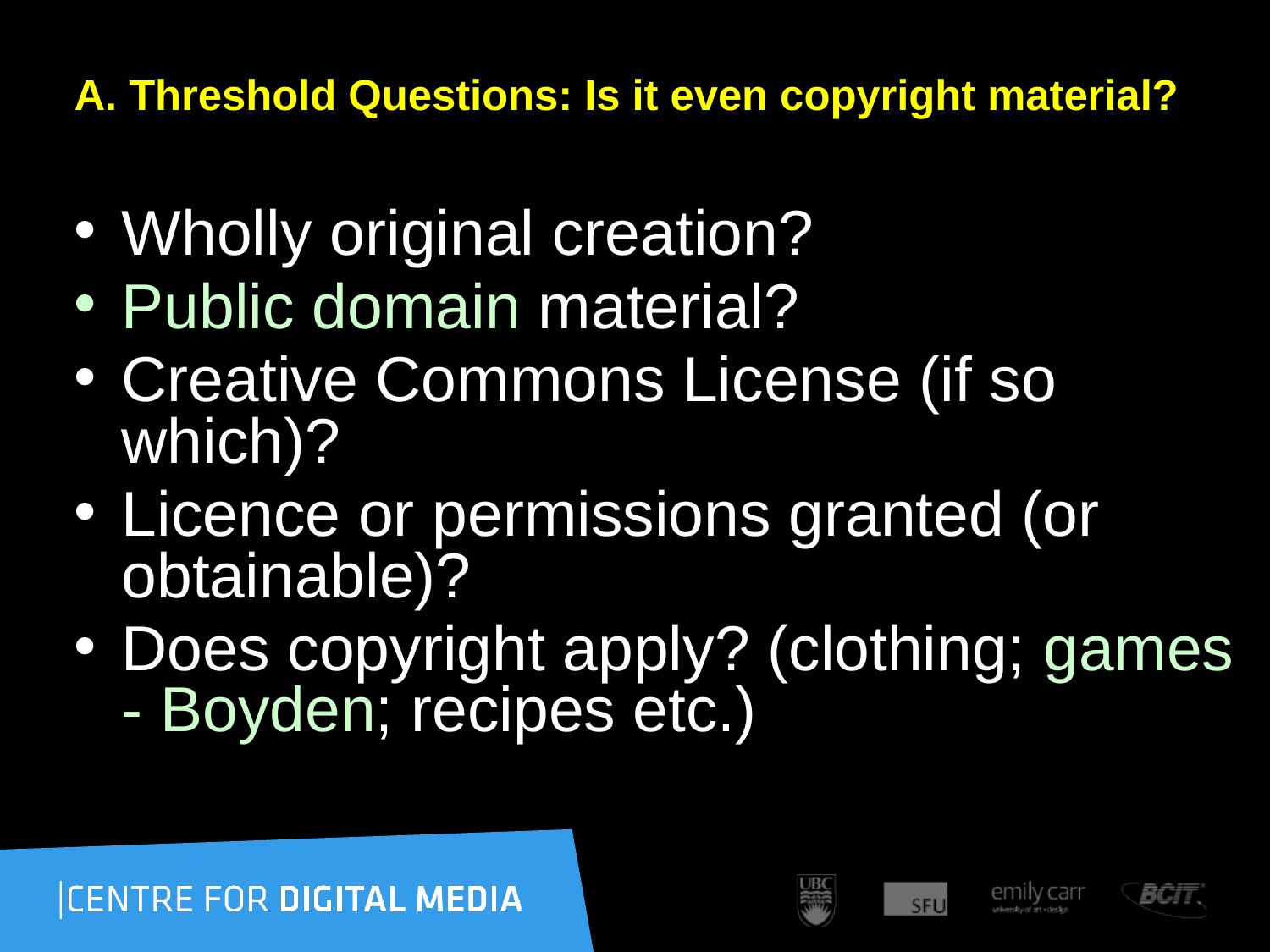

# A. Threshold Questions: Is it even copyright material?
Wholly original creation?
Public domain material?
Creative Commons License (if so which)?
Licence or permissions granted (or obtainable)?
Does copyright apply? (clothing; games - Boyden; recipes etc.)